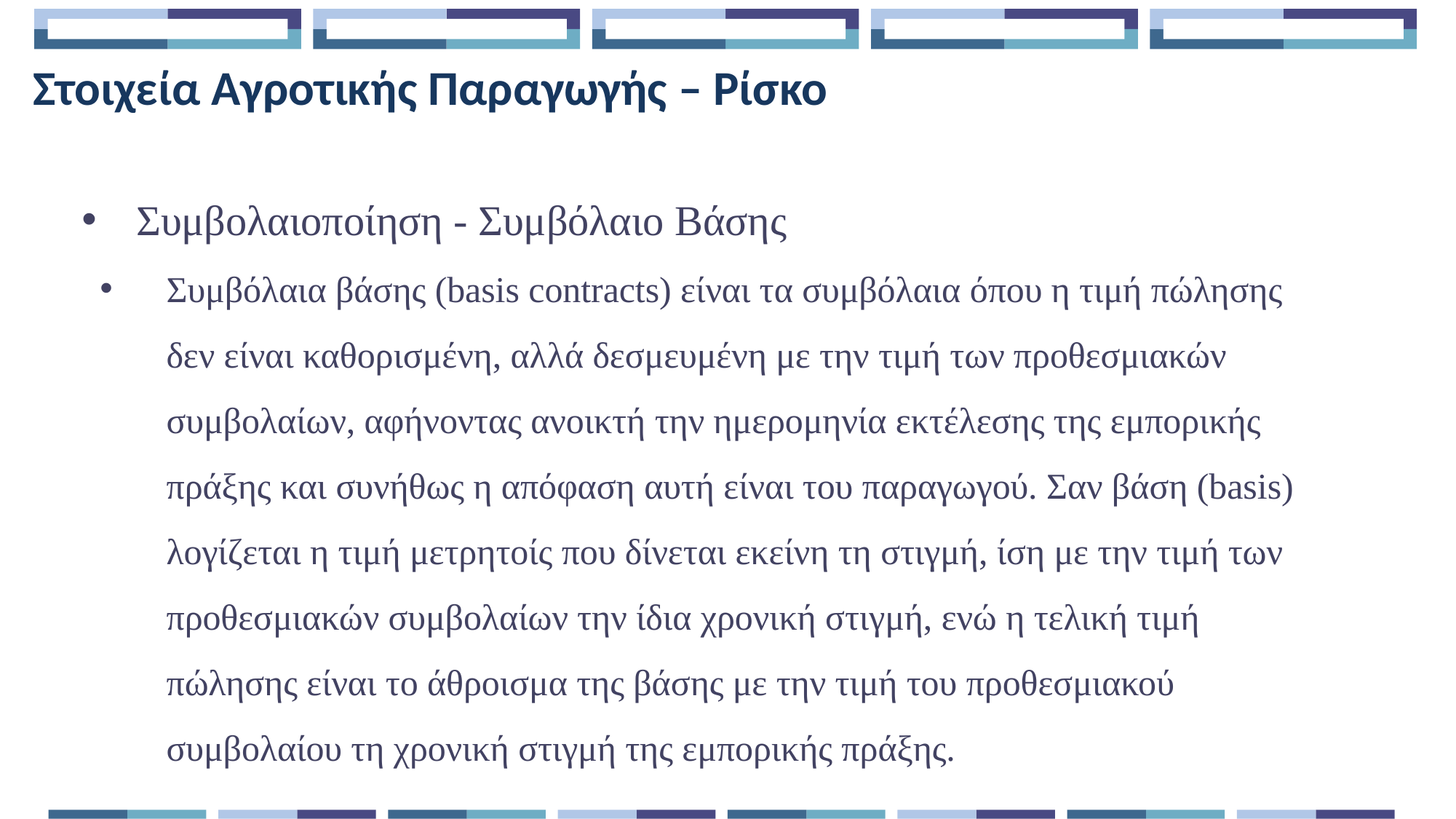

Στοιχεία Αγροτικής Παραγωγής – Ρίσκο
Συμβολαιοποίηση - Συμβόλαιο Βάσης
Συμβόλαια βάσης (basis contracts) είναι τα συμβόλαια όπου η τιμή πώλησης δεν είναι καθορισμένη, αλλά δεσμευμένη με την τιμή των προθεσμιακών συμβολαίων, αφήνοντας ανοικτή την ημερομηνία εκτέλεσης της εμπορικής πράξης και συνήθως η απόφαση αυτή είναι του παραγωγού. Σαν βάση (basis) λογίζεται η τιμή μετρητοίς που δίνεται εκείνη τη στιγμή, ίση με την τιμή των προθεσμιακών συμβολαίων την ίδια χρονική στιγμή, ενώ η τελική τιμή πώλησης είναι το άθροισμα της βάσης με την τιμή του προθεσμιακού συμβολαίου τη χρονική στιγμή της εμπορικής πράξης.